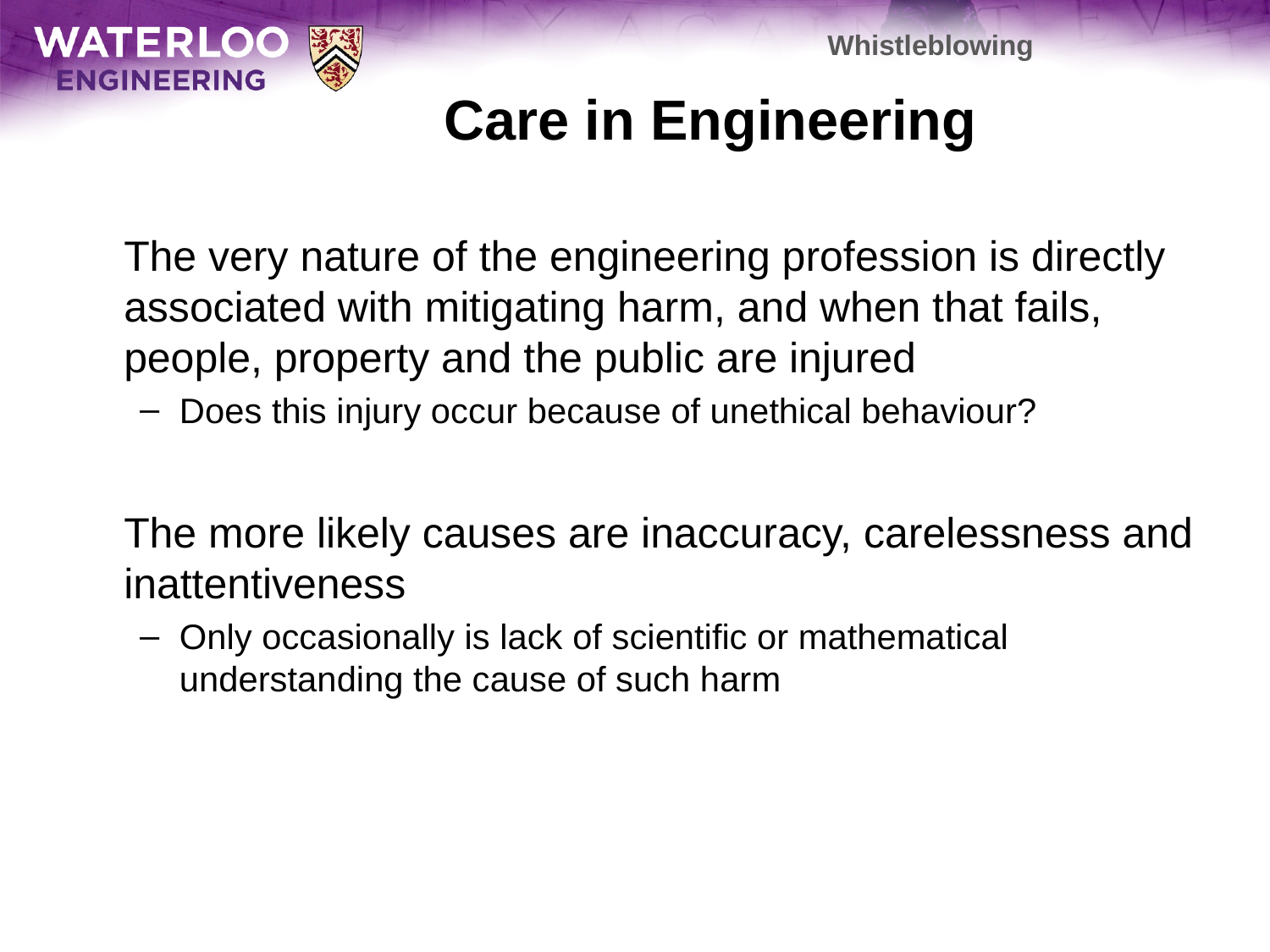

Whistleblowing
# Care in Engineering
	The very nature of the engineering profession is directly associated with mitigating harm, and when that fails, people, property and the public are injured
Does this injury occur because of unethical behaviour?

	The more likely causes are inaccuracy, carelessness and inattentiveness
Only occasionally is lack of scientific or mathematical understanding the cause of such harm